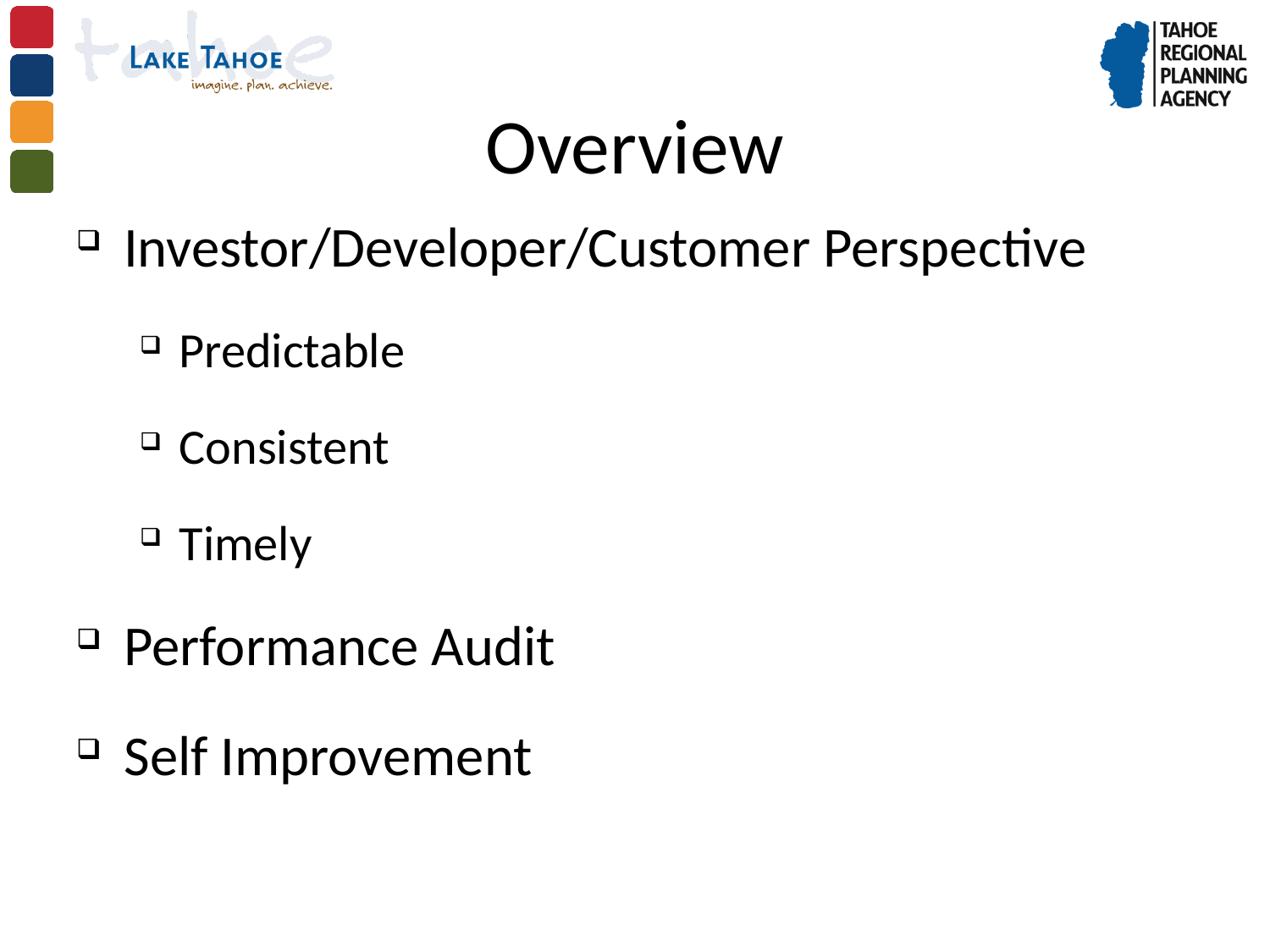

# Overview
Investor/Developer/Customer Perspective
Predictable
Consistent
Timely
Performance Audit
Self Improvement